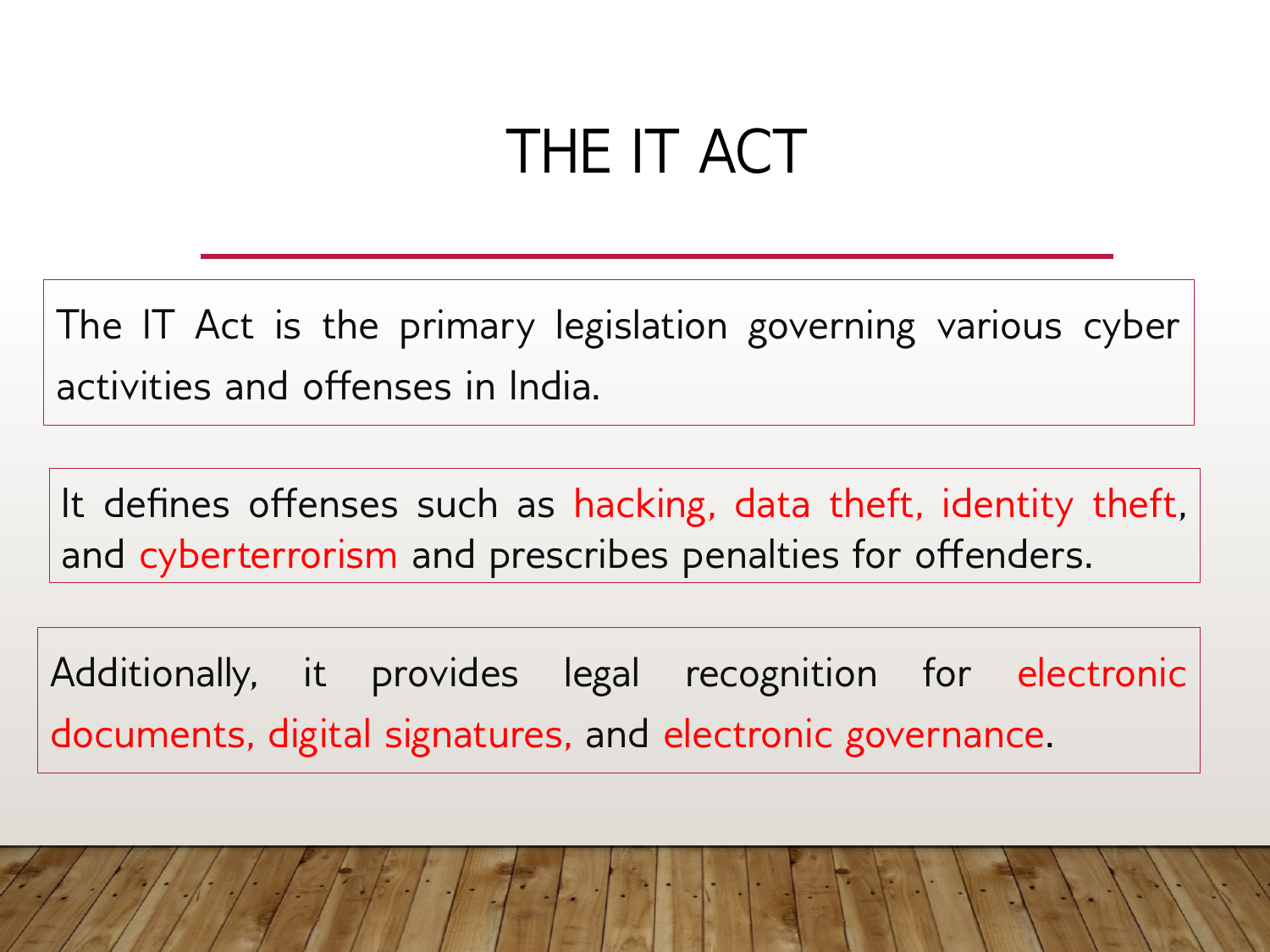

# The IT Act
The IT Act is the primary legislation governing various cyber activities and offenses in India.
It defines offenses such as hacking, data theft, identity theft, and cyberterrorism and prescribes penalties for offenders.
Additionally, it provides legal recognition for electronic documents, digital signatures, and electronic governance.